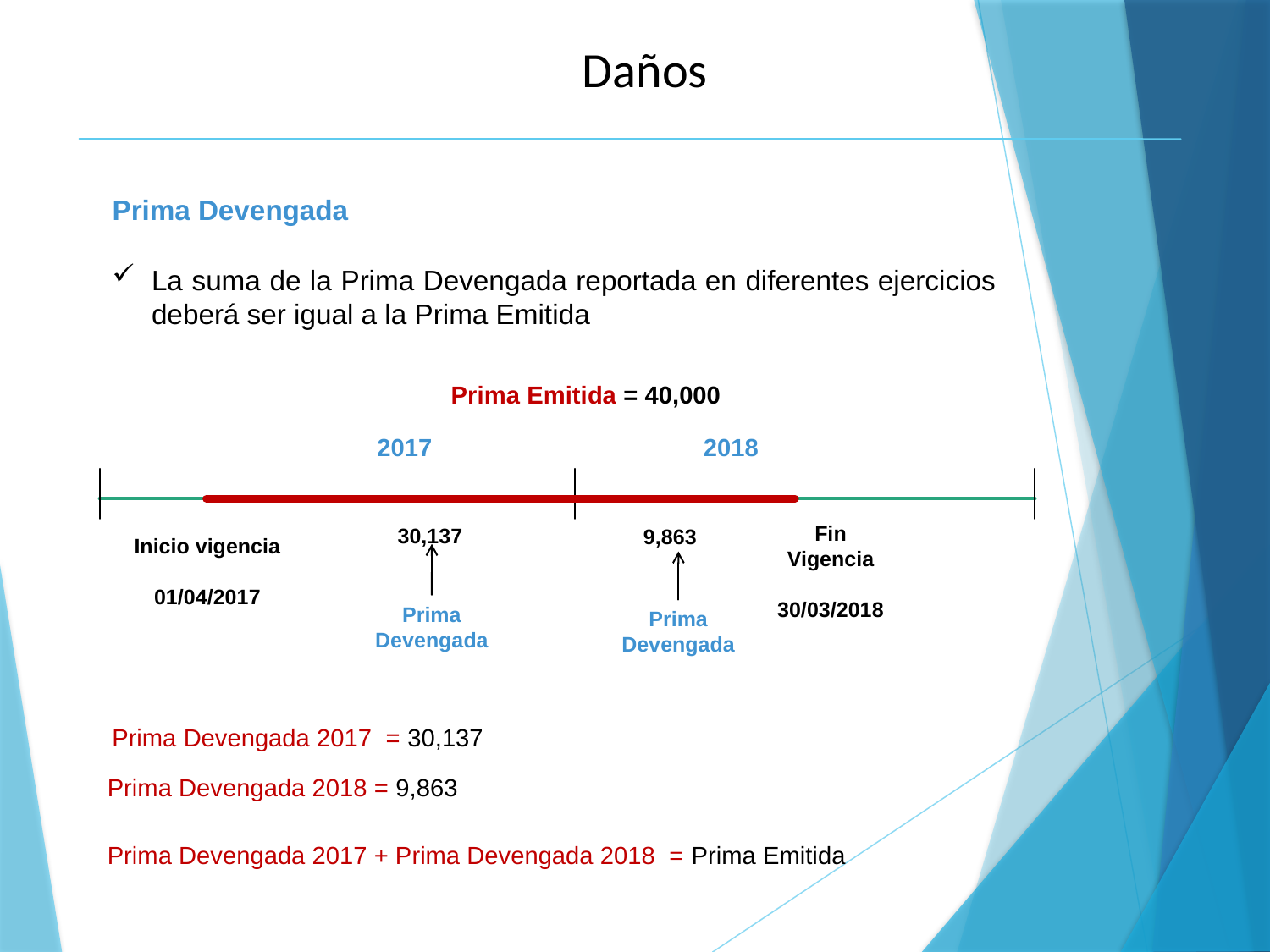

Daños
Prima Devengada
La suma de la Prima Devengada reportada en diferentes ejercicios deberá ser igual a la Prima Emitida
Prima Emitida = 40,000
2017
2018
Fin
Vigencia

30/03/2018
30,137
9,863
Inicio vigencia

01/04/2017
Prima Devengada
Prima Devengada
Prima Devengada 2017  = 30,137
Prima Devengada 2018 = 9,863
Prima Devengada 2017 + Prima Devengada 2018  = Prima Emitida